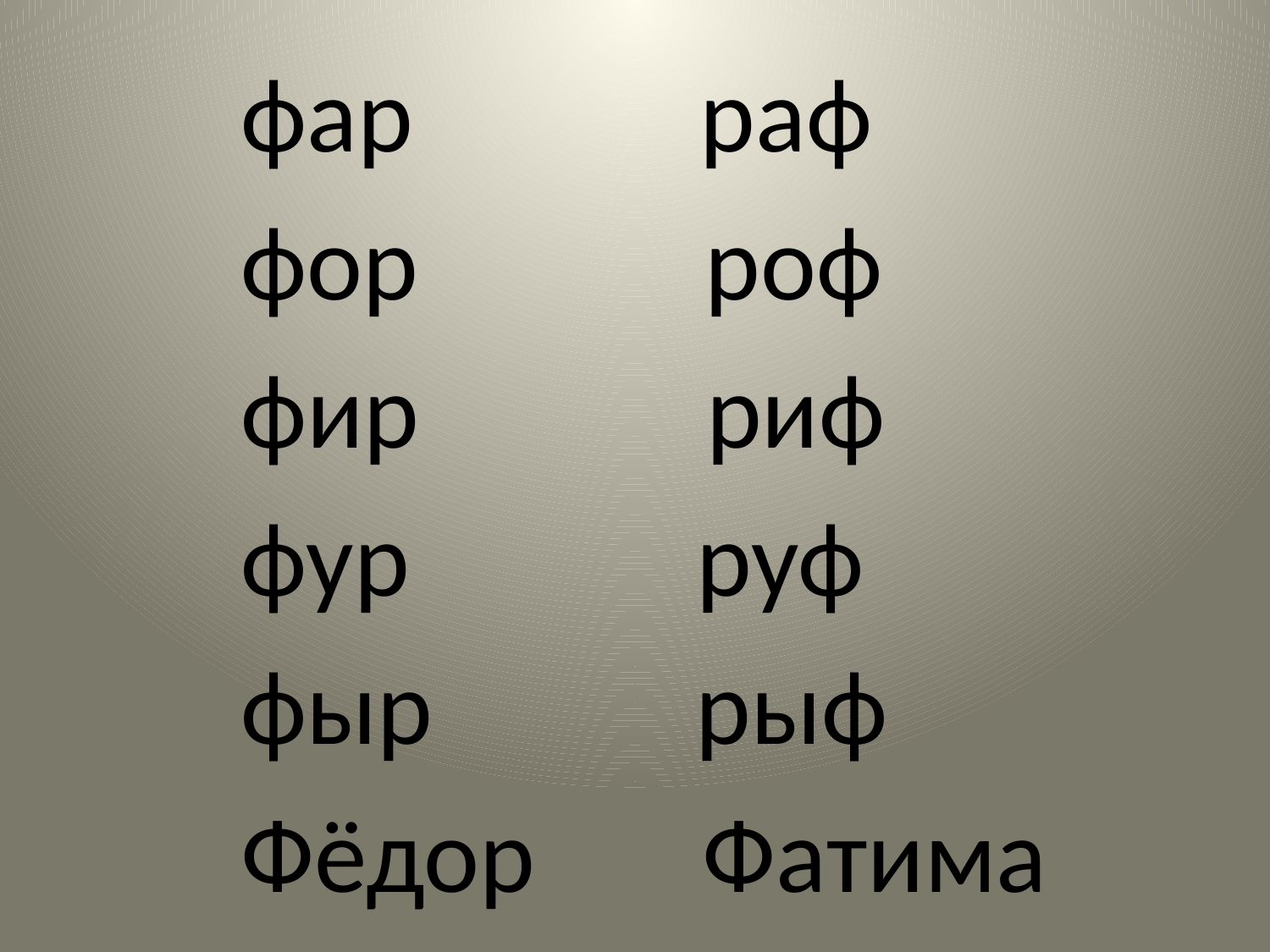

#
фар            раф
фор            роф
фир            риф
фур            руф
фыр           рыф
Фёдор       Фатима